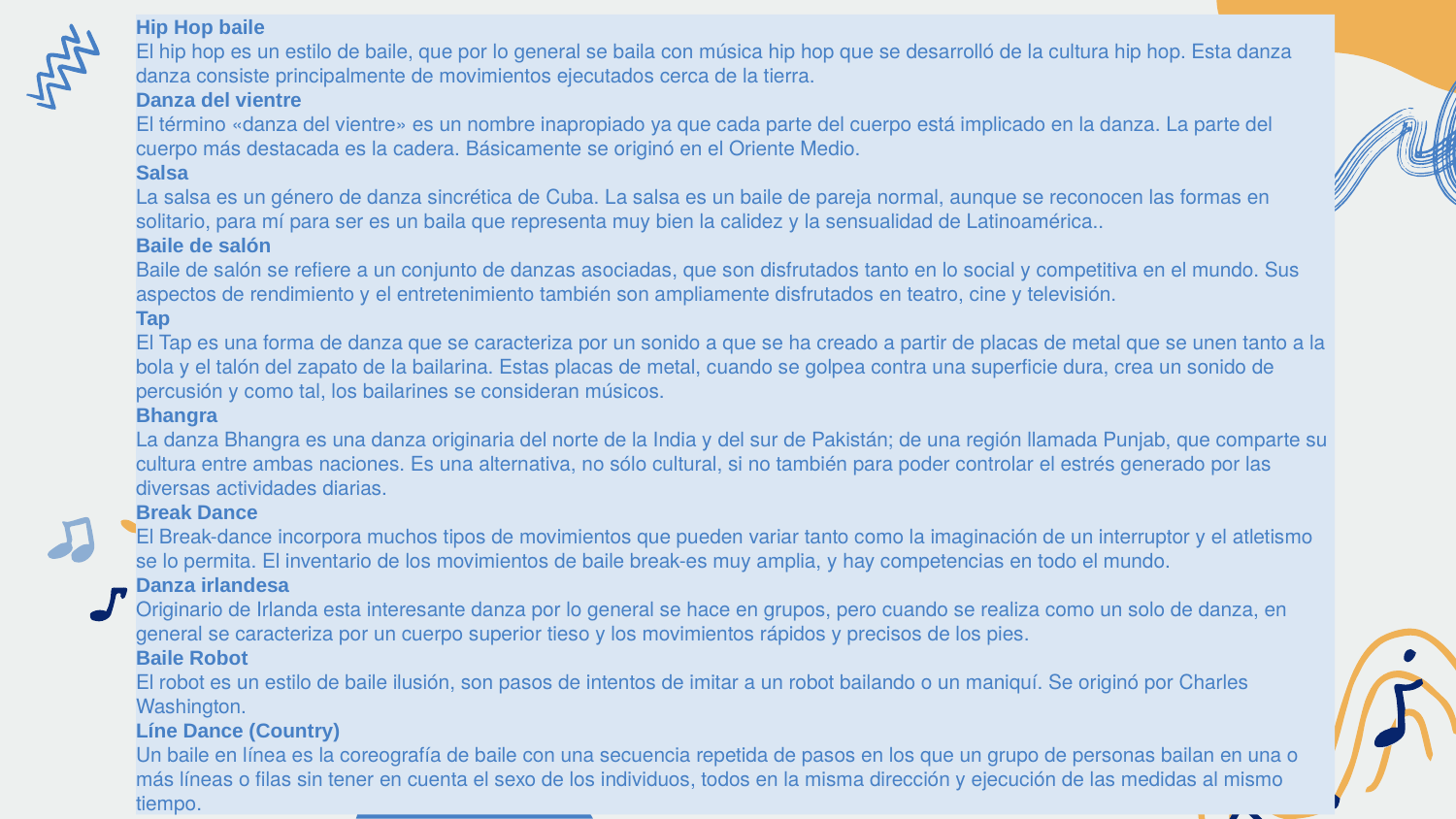

Hip Hop baile
El hip hop es un estilo de baile, que por lo general se baila con música hip hop que se desarrolló de la cultura hip hop. Esta danza danza consiste principalmente de movimientos ejecutados cerca de la tierra.
Danza del vientre
El término «danza del vientre» es un nombre inapropiado ya que cada parte del cuerpo está implicado en la danza. La parte del cuerpo más destacada es la cadera. Básicamente se originó en el Oriente Medio.
Salsa
La salsa es un género de danza sincrética de Cuba. La salsa es un baile de pareja normal, aunque se reconocen las formas en solitario, para mí para ser es un baila que representa muy bien la calidez y la sensualidad de Latinoamérica..
Baile de salón
Baile de salón se refiere a un conjunto de danzas asociadas, que son disfrutados tanto en lo social y competitiva en el mundo. Sus aspectos de rendimiento y el entretenimiento también son ampliamente disfrutados en teatro, cine y televisión.
Tap
El Tap es una forma de danza que se caracteriza por un sonido a que se ha creado a partir de placas de metal que se unen tanto a la bola y el talón del zapato de la bailarina. Estas placas de metal, cuando se golpea contra una superficie dura, crea un sonido de percusión y como tal, los bailarines se consideran músicos.
Bhangra
La danza Bhangra es una danza originaria del norte de la India y del sur de Pakistán; de una región llamada Punjab, que comparte su cultura entre ambas naciones. Es una alternativa, no sólo cultural, si no también para poder controlar el estrés generado por las diversas actividades diarias.
Break Dance
El Break-dance incorpora muchos tipos de movimientos que pueden variar tanto como la imaginación de un interruptor y el atletismo se lo permita. El inventario de los movimientos de baile break-es muy amplia, y hay competencias en todo el mundo.
Danza irlandesa
Originario de Irlanda esta interesante danza por lo general se hace en grupos, pero cuando se realiza como un solo de danza, en general se caracteriza por un cuerpo superior tieso y los movimientos rápidos y precisos de los pies.
Baile Robot
El robot es un estilo de baile ilusión, son pasos de intentos de imitar a un robot bailando o un maniquí. Se originó por Charles Washington.
Líne Dance (Country)
Un baile en línea es la coreografía de baile con una secuencia repetida de pasos en los que un grupo de personas bailan en una o más líneas o filas sin tener en cuenta el sexo de los individuos, todos en la misma dirección y ejecución de las medidas al mismo tiempo.